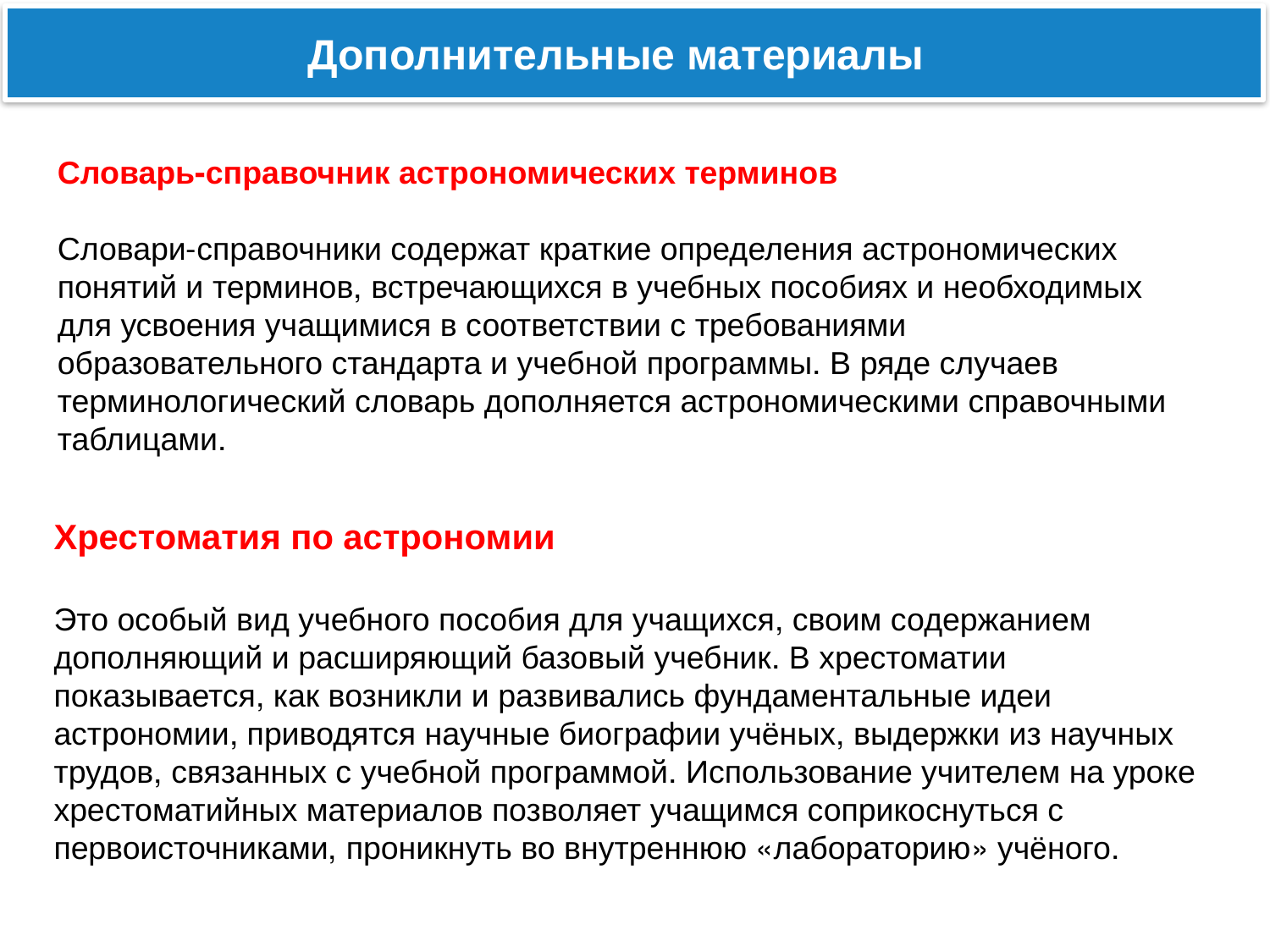

Дополнительные материалы
Словарь-справочник астрономических терминов

Словари-справочники содержат краткие определения астрономических понятий и терминов, встречающихся в учебных пособиях и необходимых для усвоения учащимися в соответствии с требованиями образовательного стандарта и учебной программы. В ряде случаев терминологический словарь дополняется астрономическими справочными таблицами.

Хрестоматия по астрономии

Это особый вид учебного пособия для учащихся, своим содержанием дополняющий и расширяющий базовый учебник. В хрестоматии показывается, как возникли и развивались фундаментальные идеи астрономии, приводятся научные биографии учёных, выдержки из научных трудов, связанных с учебной программой. Использование учителем на уроке хрестоматийных материалов позволяет учащимся соприкоснуться с первоисточниками, проникнуть во внутреннюю «лабораторию» учёного.